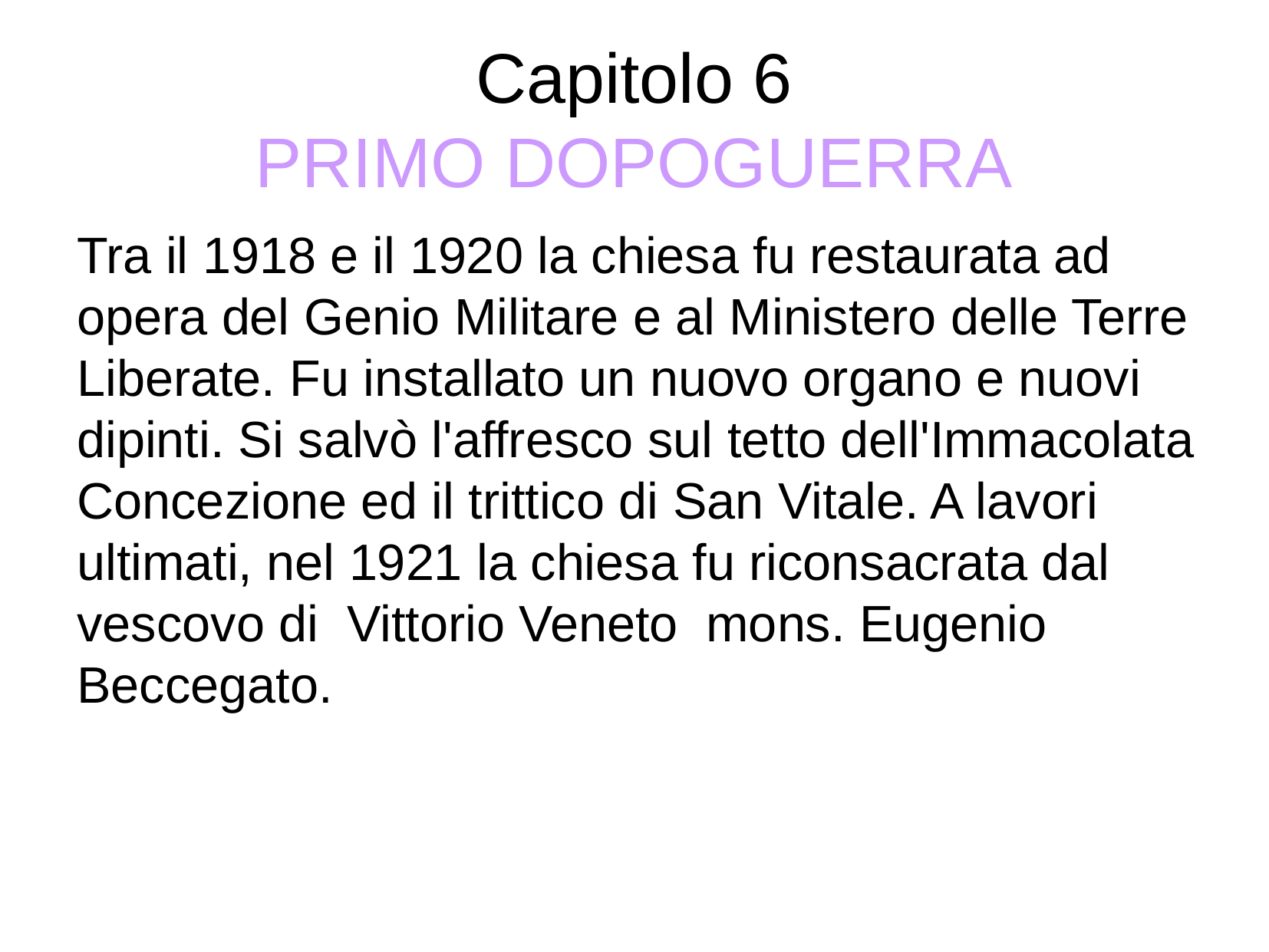

Capitolo 6
PRIMO DOPOGUERRA
Tra il 1918 e il 1920 la chiesa fu restaurata ad opera del Genio Militare e al Ministero delle Terre Liberate. Fu installato un nuovo organo e nuovi dipinti. Si salvò l'affresco sul tetto dell'Immacolata Concezione ed il trittico di San Vitale. A lavori ultimati, nel 1921 la chiesa fu riconsacrata dal vescovo di  Vittorio Veneto  mons. Eugenio Beccegato.